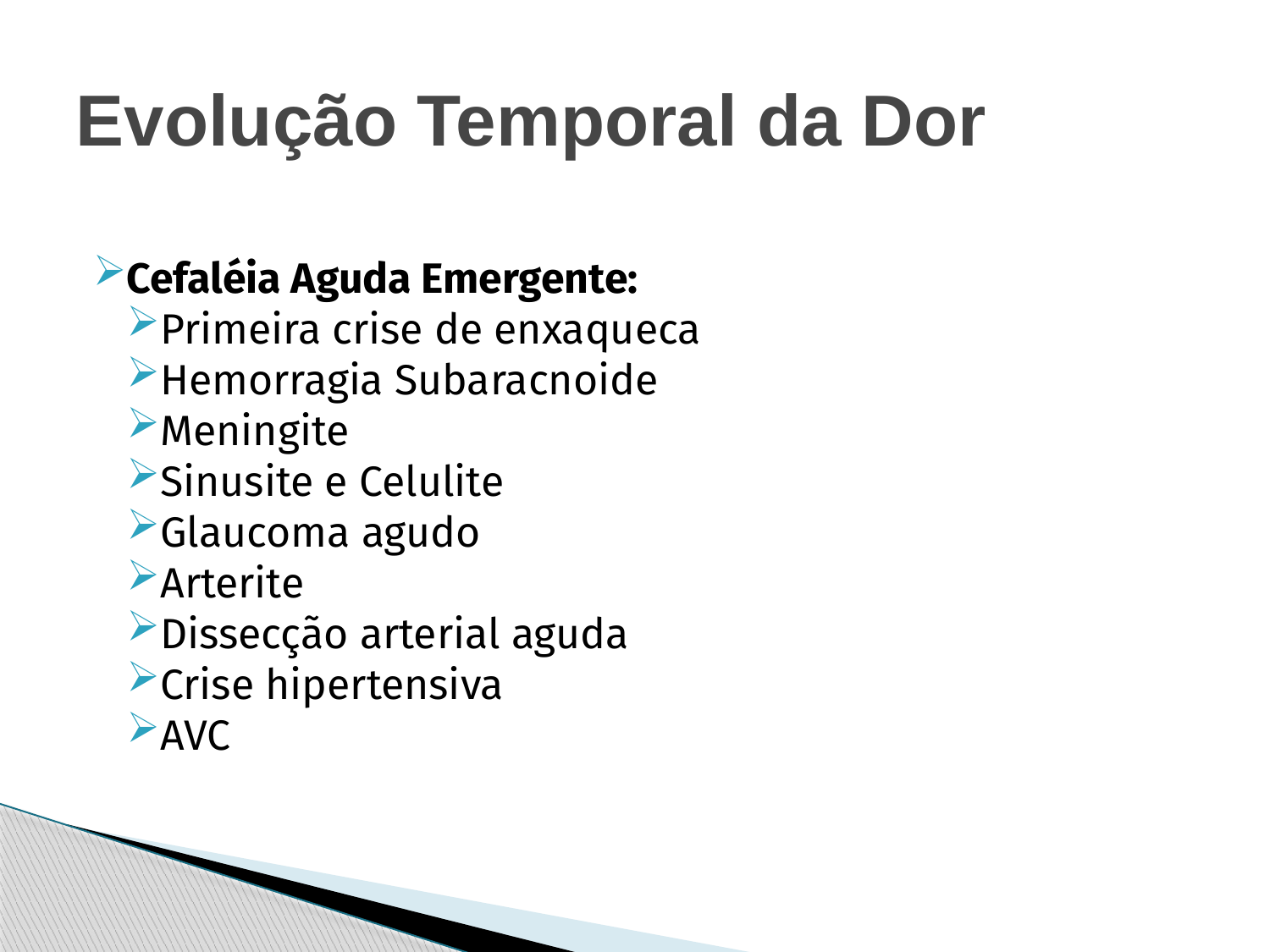

Evolução Temporal da Dor
Cefaléia Aguda Emergente:
Primeira crise de enxaqueca
Hemorragia Subaracnoide
Meningite
Sinusite e Celulite
Glaucoma agudo
Arterite
Dissecção arterial aguda
Crise hipertensiva
AVC